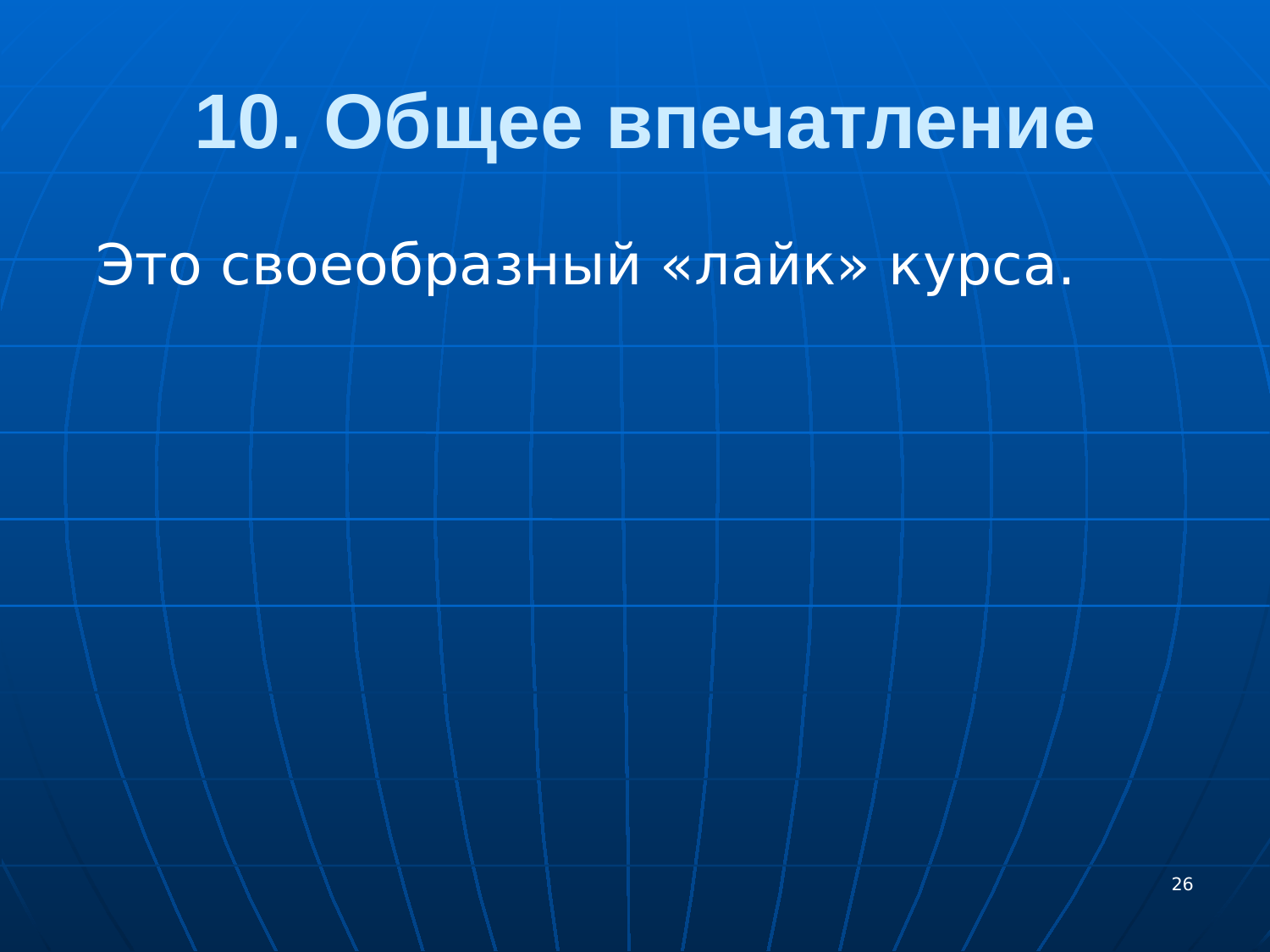

# 10. Общее впечатление
 Это своеобразный «лайк» курса.

26